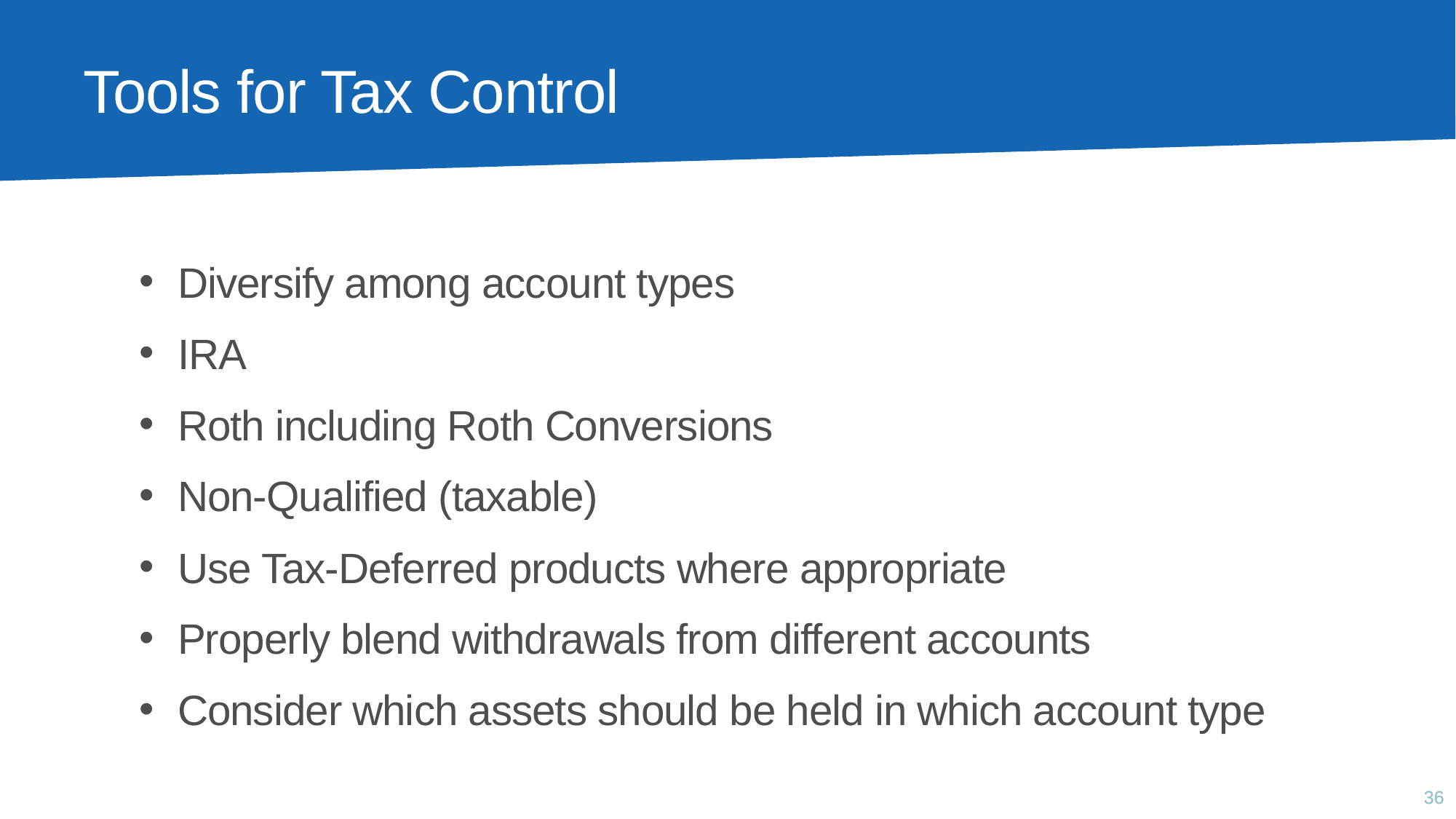

# Tools for Tax Control
Diversify among account types
IRA
Roth including Roth Conversions
Non-Qualified (taxable)
Use Tax-Deferred products where appropriate
Properly blend withdrawals from different accounts
Consider which assets should be held in which account type